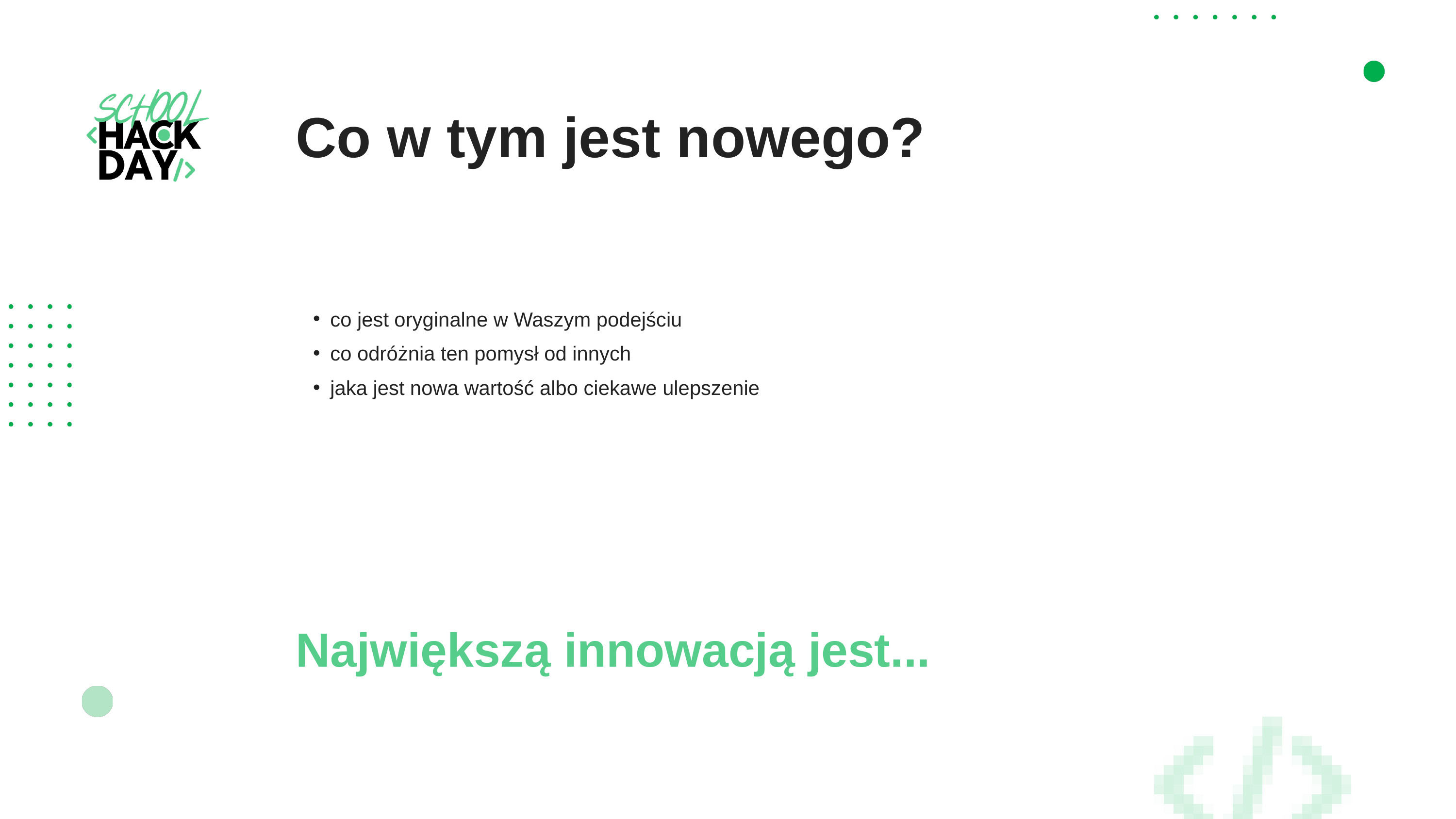

Co w tym jest nowego?
co jest oryginalne w Waszym podejściu
co odróżnia ten pomysł od innych
jaka jest nowa wartość albo ciekawe ulepszenie

Największą innowacją jest...